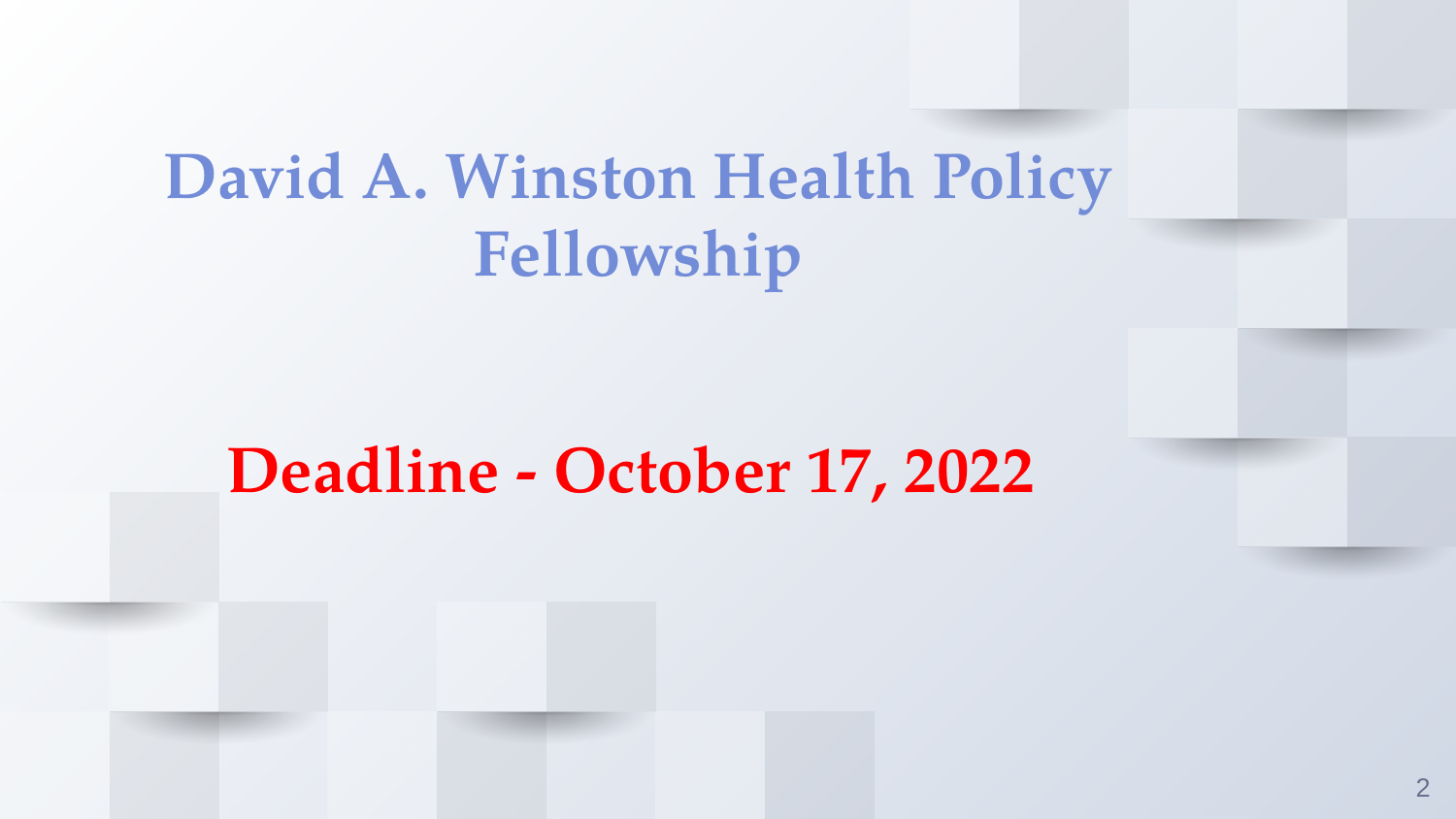

David A. Winston Health Policy Fellowship
Deadline - October 17, 2022
2